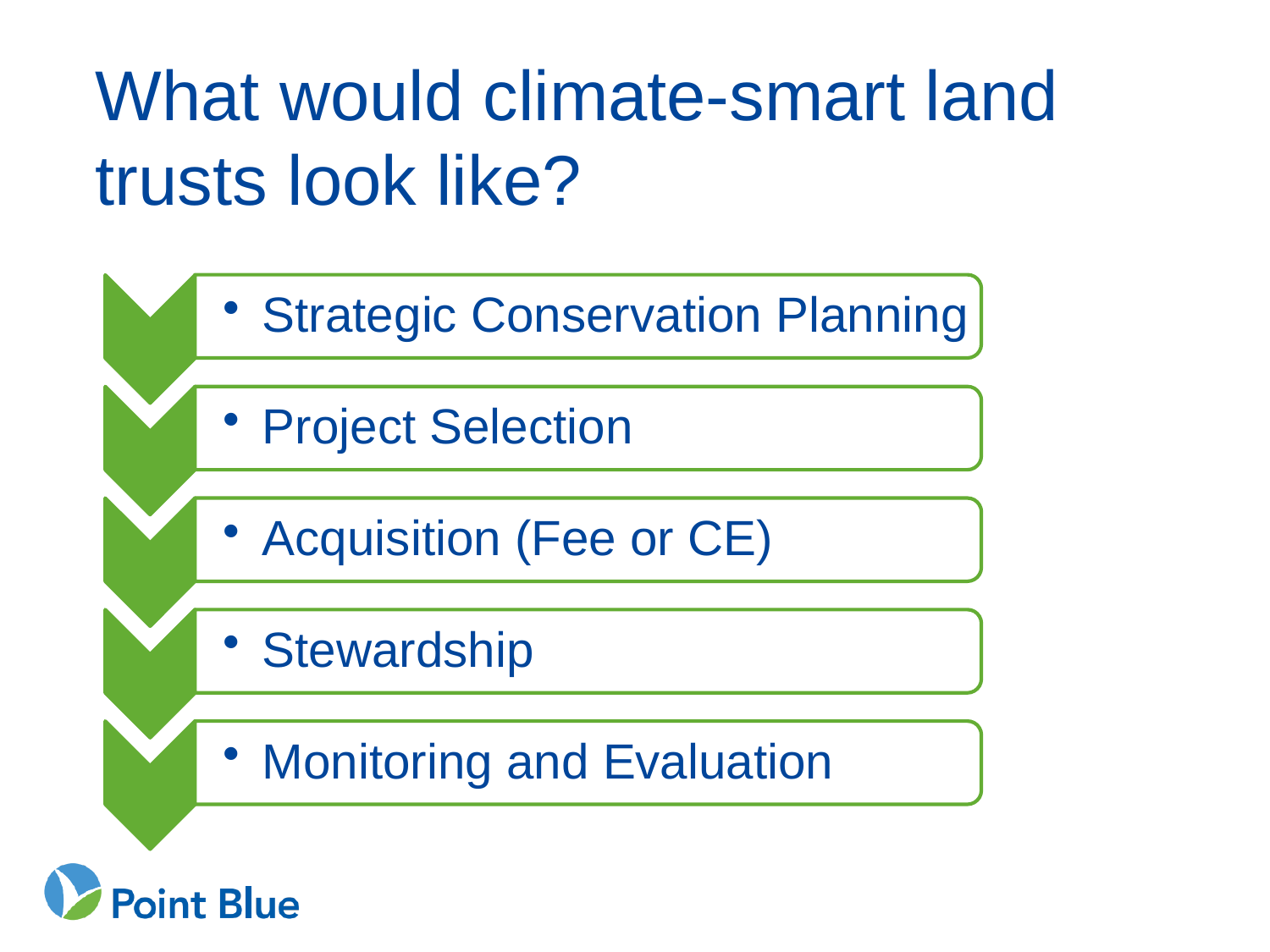

What would climate-smart land trusts look like?

Strategic Conservation Planning

Project Selection

Acquisition (Fee or CE)

Stewardship

Monitoring and Evaluation